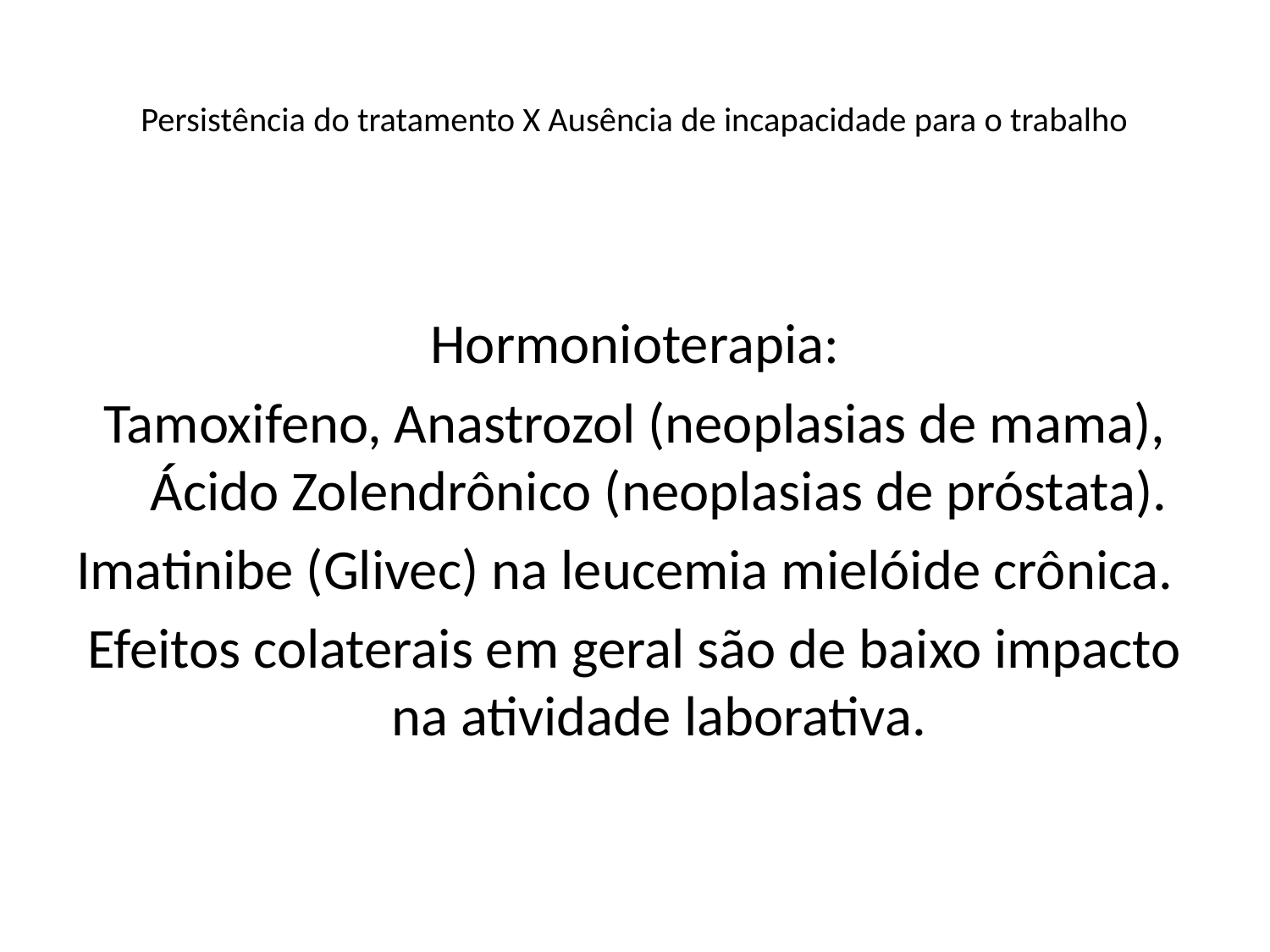

# Persistência do tratamento X Ausência de incapacidade para o trabalho

Hormonioterapia:
Tamoxifeno, Anastrozol (neoplasias de mama), Ácido Zolendrônico (neoplasias de próstata).
Imatinibe (Glivec) na leucemia mielóide crônica.
Efeitos colaterais em geral são de baixo impacto na atividade laborativa.